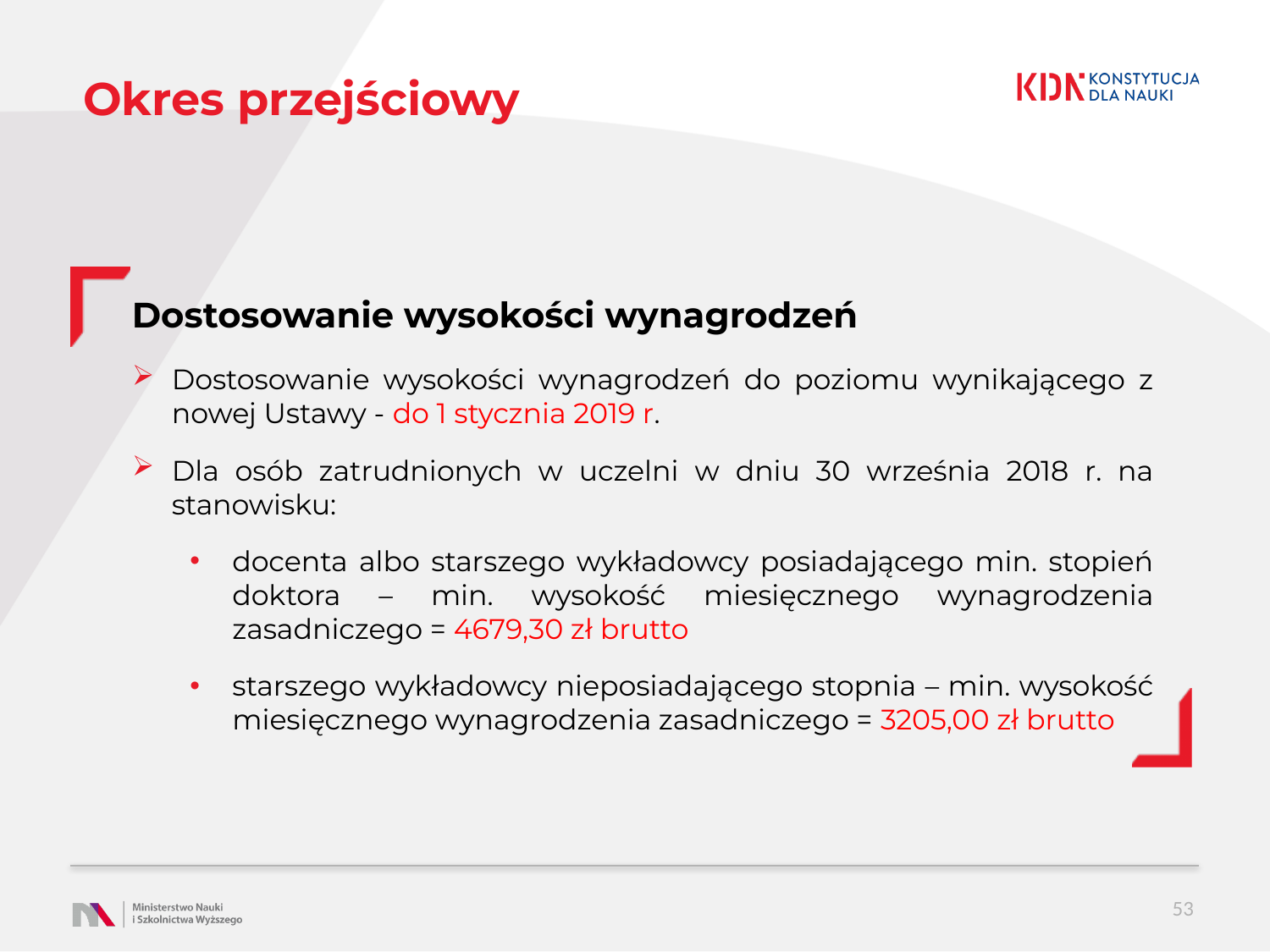

# Okres przejściowy
Dostosowanie wysokości wynagrodzeń
Dostosowanie wysokości wynagrodzeń do poziomu wynikającego z nowej Ustawy - do 1 stycznia 2019 r.
Dla osób zatrudnionych w uczelni w dniu 30 września 2018 r. na stanowisku:
docenta albo starszego wykładowcy posiadającego min. stopień doktora – min. wysokość miesięcznego wynagrodzenia zasadniczego = 4679,30 zł brutto
starszego wykładowcy nieposiadającego stopnia – min. wysokość miesięcznego wynagrodzenia zasadniczego = 3205,00 zł brutto

53